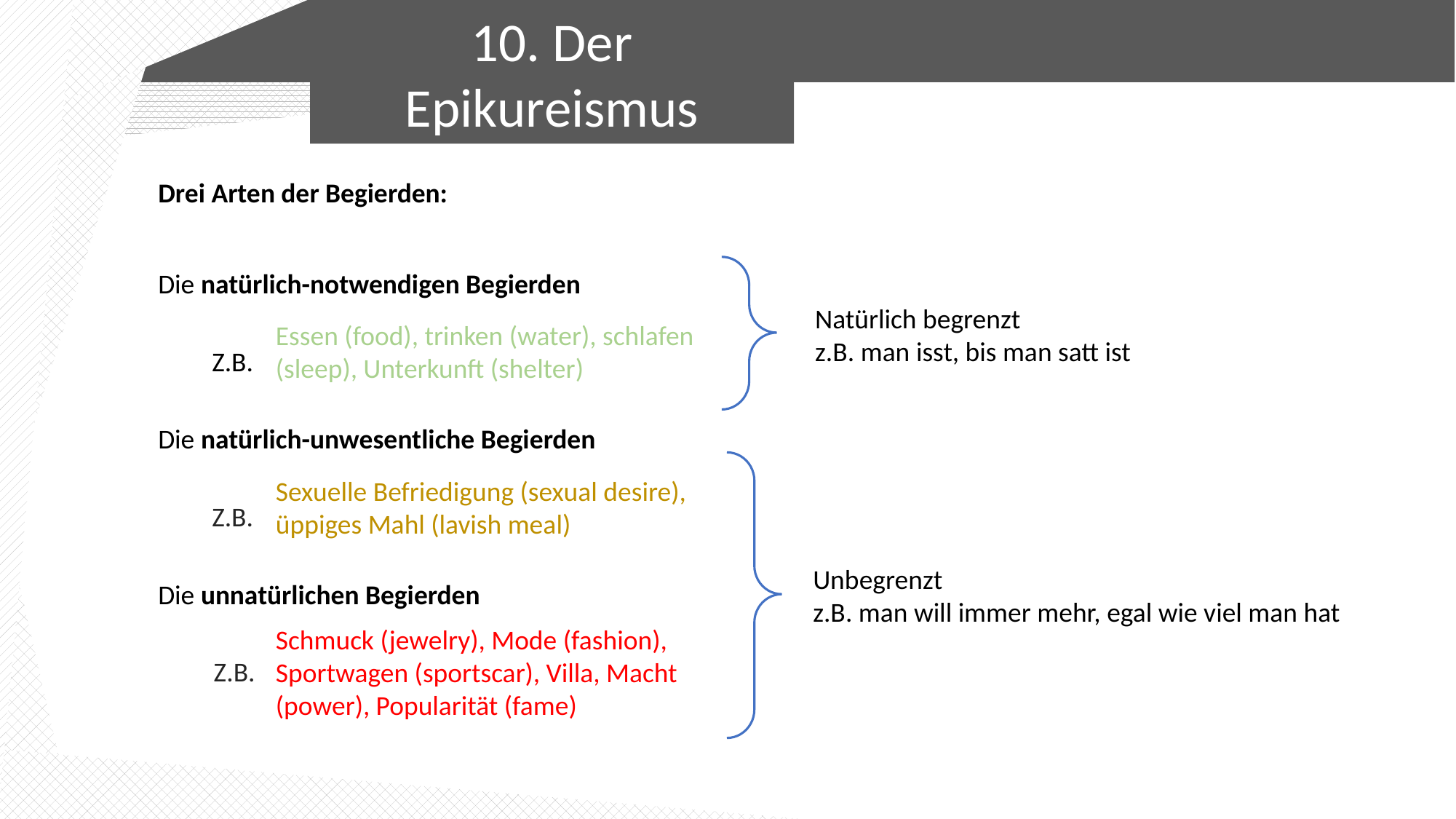

10. Der Epikureismus

Die natürlich-notwendigen Begierden
Z.B.
Die natürlich-unwesentliche Begierden
Z.B.
Die unnatürlichen Begierden
         Z.B.
Drei Arten der Begierden:

Natürlich begrenzt
z.B. man isst, bis man satt ist

Essen (food), trinken (water), schlafen (sleep), Unterkunft (shelter)

Sexuelle Befriedigung (sexual desire), üppiges Mahl (lavish meal)

Unbegrenzt
z.B. man will immer mehr, egal wie viel man hat
Schmuck (jewelry), Mode (fashion), Sportwagen (sportscar), Villa, Macht (power), Popularität (fame)